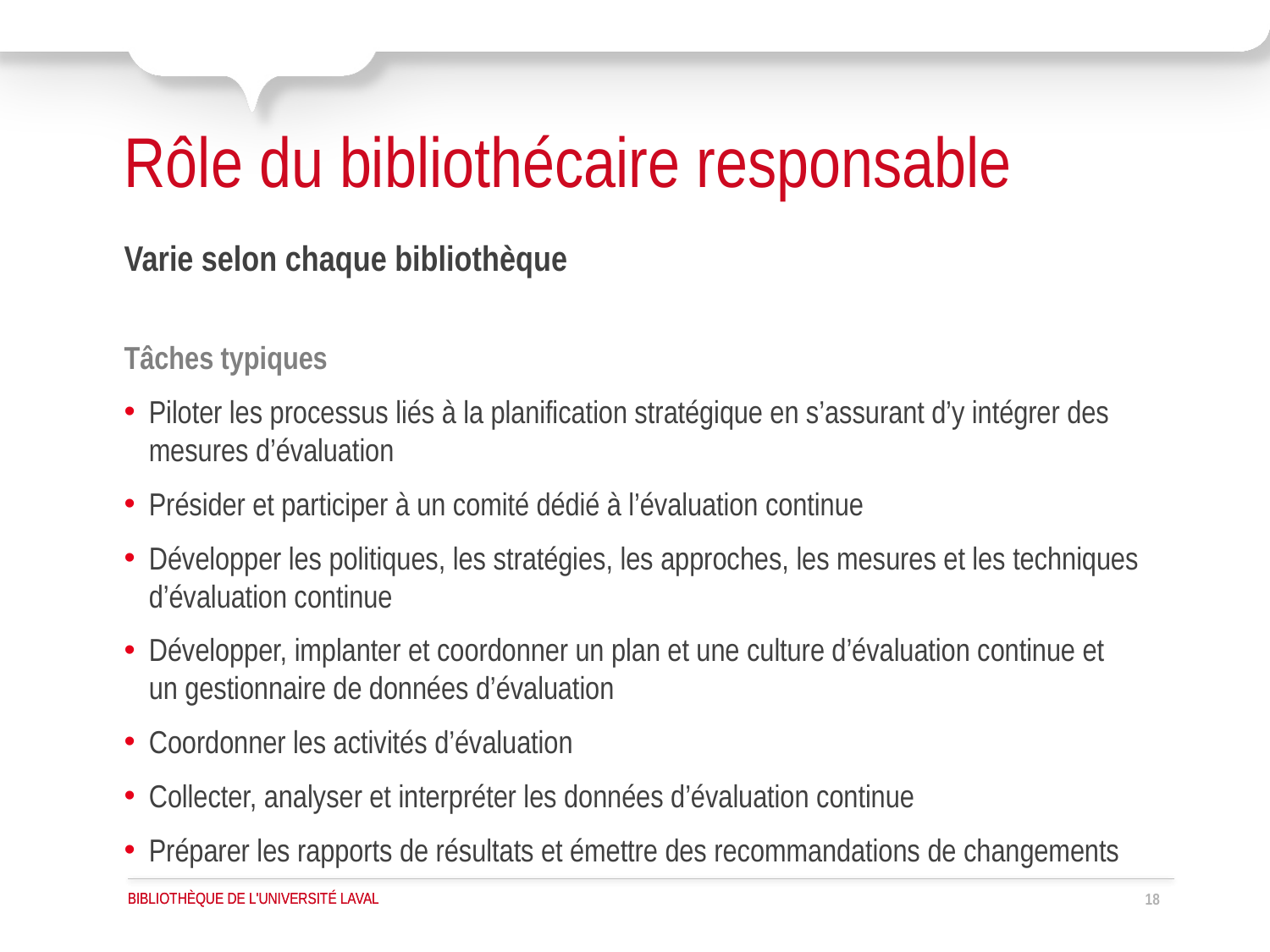

# Rôle du bibliothécaire responsable
Varie selon chaque bibliothèque
Tâches typiques
Piloter les processus liés à la planification stratégique en s’assurant d’y intégrer des mesures d’évaluation
Présider et participer à un comité dédié à l’évaluation continue
Développer les politiques, les stratégies, les approches, les mesures et les techniques d’évaluation continue
Développer, implanter et coordonner un plan et une culture d’évaluation continue et un gestionnaire de données d’évaluation
Coordonner les activités d’évaluation
Collecter, analyser et interpréter les données d’évaluation continue
Préparer les rapports de résultats et émettre des recommandations de changements

18